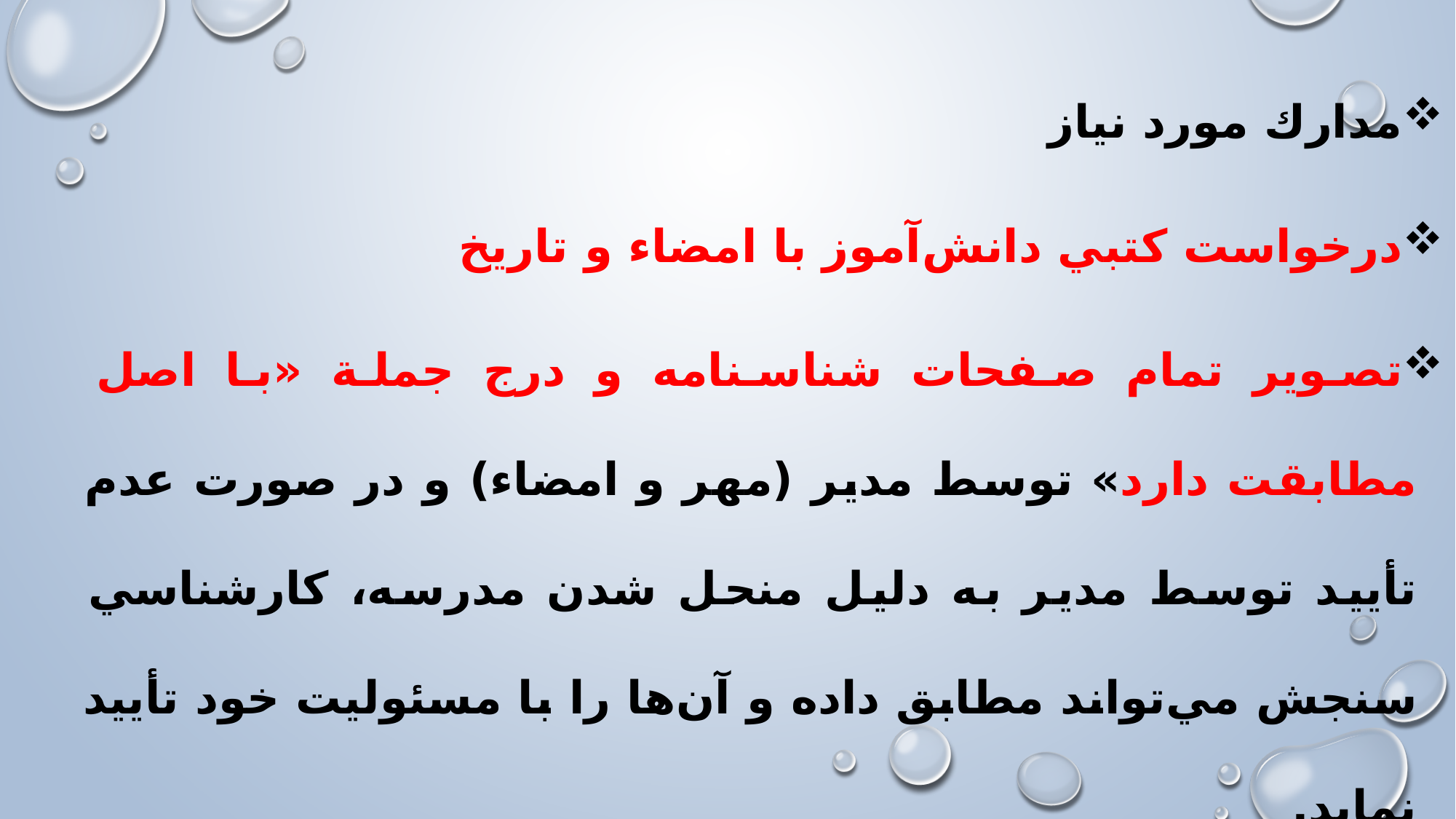

مدارك مورد نياز
درخواست كتبي دانش‌آموز با امضاء و تاريخ
تصوير تمام صفحات شناسنامه و درج جملة «با اصل مطابقت دارد» توسط مدير (مهر و امضاء) و در صورت عدم تأييد توسط مدير به دليل منحل شدن مدرسه، كارشناسي سنجش مي‌تواند مطابق داده و آن‌ها را با مسئوليت خود تأييد نمايد.